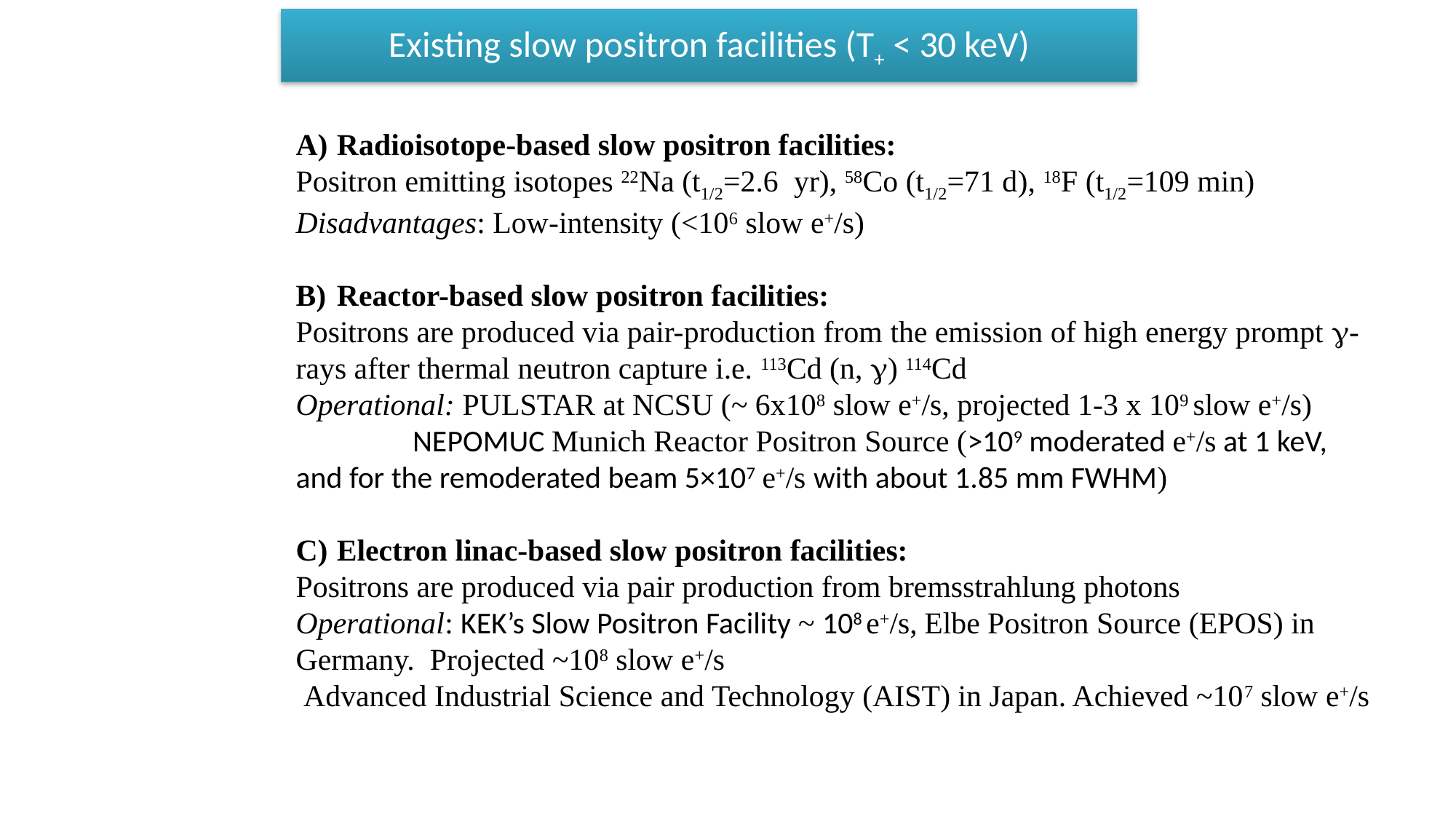

# Existing slow positron facilities (T+ < 30 keV)
Radioisotope-based slow positron facilities:
Positron emitting isotopes 22Na (t1/2=2.6  yr), 58Co (t1/2=71 d), 18F (t1/2=109 min)
Disadvantages: Low-intensity (<106 slow e+/s)

Reactor-based slow positron facilities:
Positrons are produced via pair-production from the emission of high energy prompt γ-rays after thermal neutron capture i.e. 113Cd (n, γ) 114Cd
Operational: PULSTAR at NCSU (~ 6x108 slow e+/s, projected 1-3 x 109 slow e+/s)
	 NEPOMUC Munich Reactor Positron Source (>109 moderated e+/s at 1 keV, and for the remoderated beam 5×107 e+/s with about 1.85 mm FWHM)

Electron linac-based slow positron facilities:
Positrons are produced via pair production from bremsstrahlung photons
Operational: KEK’s Slow Positron Facility ~ 108 e+/s, Elbe Positron Source (EPOS) in Germany.  Projected ~108 slow e+/s
 Advanced Industrial Science and Technology (AIST) in Japan. Achieved ~107 slow e+/s

5